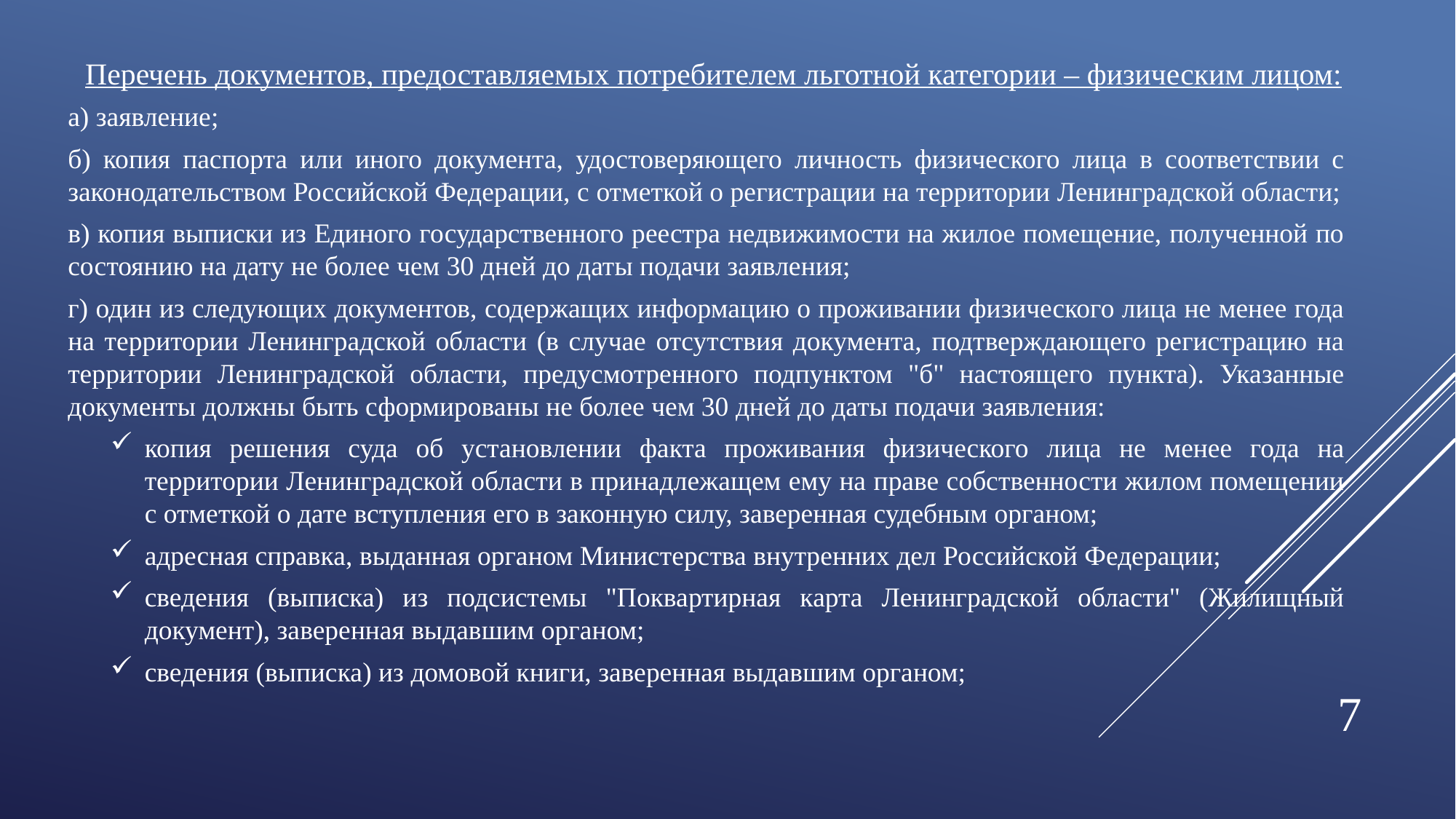

Перечень документов, предоставляемых потребителем льготной категории – физическим лицом:
а) заявление;
б) копия паспорта или иного документа, удостоверяющего личность физического лица в соответствии с законодательством Российской Федерации, с отметкой о регистрации на территории Ленинградской области;
в) копия выписки из Единого государственного реестра недвижимости на жилое помещение, полученной по состоянию на дату не более чем 30 дней до даты подачи заявления;
г) один из следующих документов, содержащих информацию о проживании физического лица не менее года на территории Ленинградской области (в случае отсутствия документа, подтверждающего регистрацию на территории Ленинградской области, предусмотренного подпунктом "б" настоящего пункта). Указанные документы должны быть сформированы не более чем 30 дней до даты подачи заявления:
копия решения суда об установлении факта проживания физического лица не менее года на территории Ленинградской области в принадлежащем ему на праве собственности жилом помещении с отметкой о дате вступления его в законную силу, заверенная судебным органом;
адресная справка, выданная органом Министерства внутренних дел Российской Федерации;
сведения (выписка) из подсистемы "Поквартирная карта Ленинградской области" (Жилищный документ), заверенная выдавшим органом;
сведения (выписка) из домовой книги, заверенная выдавшим органом;
7